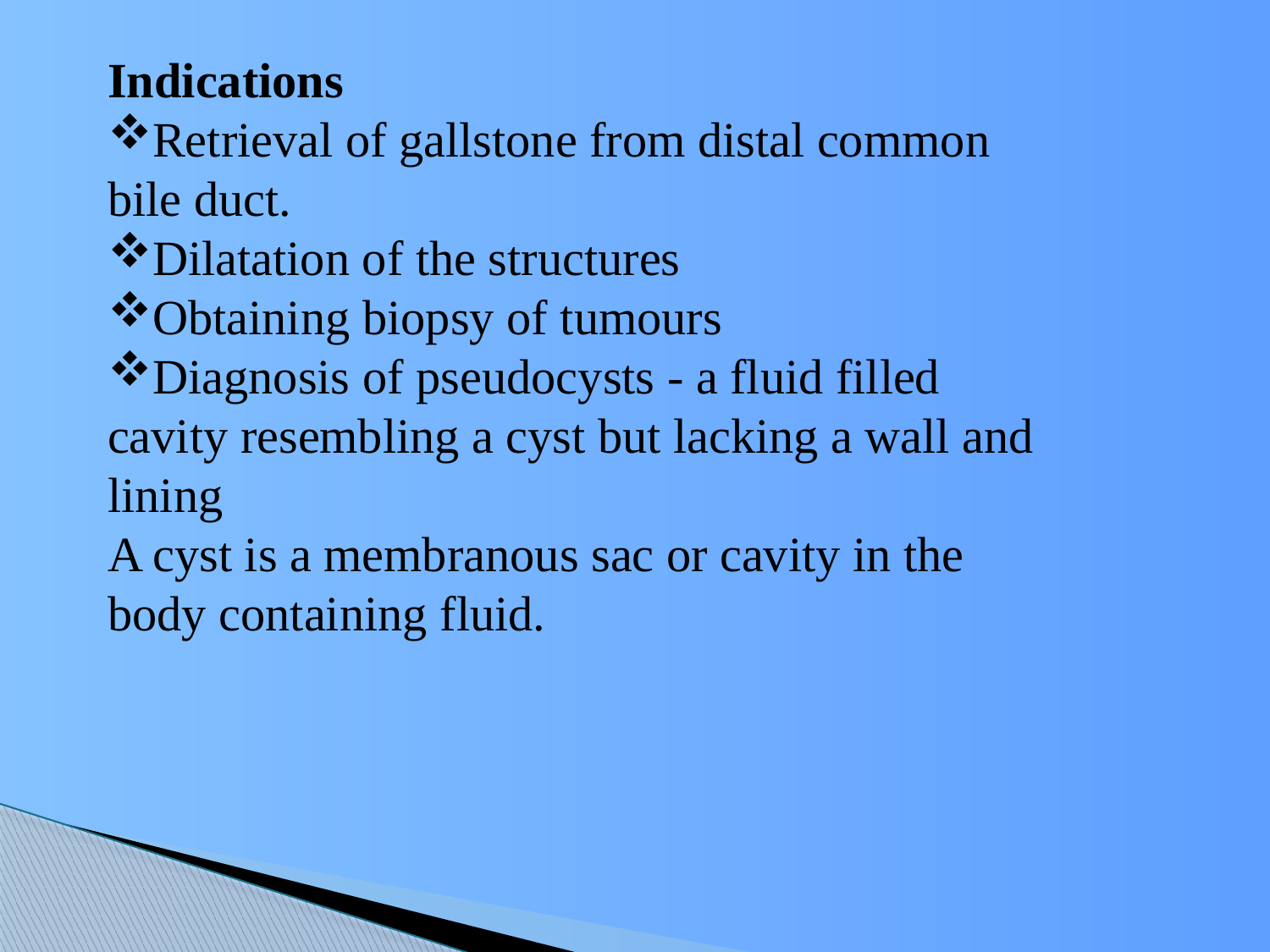

Indications
Retrieval of gallstone from distal common bile duct.
Dilatation of the structures
Obtaining biopsy of tumours
Diagnosis of pseudocysts - a fluid filled cavity resembling a cyst but lacking a wall and lining
A cyst is a membranous sac or cavity in the body containing fluid.